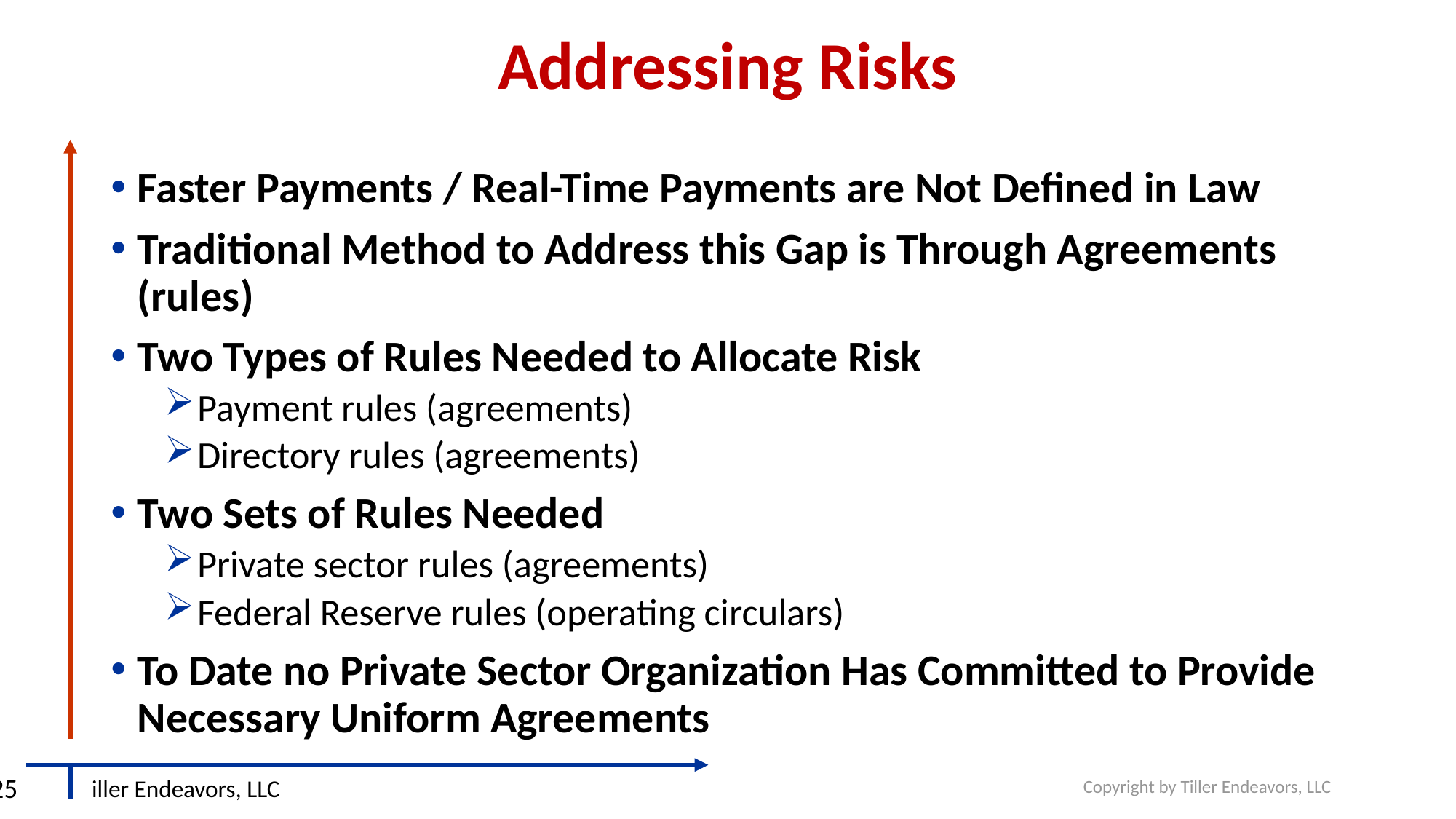

# Addressing Risks
Faster Payments / Real-Time Payments are Not Defined in Law
Traditional Method to Address this Gap is Through Agreements (rules)
Two Types of Rules Needed to Allocate Risk
Payment rules (agreements)
Directory rules (agreements)
Two Sets of Rules Needed
Private sector rules (agreements)
Federal Reserve rules (operating circulars)
To Date no Private Sector Organization Has Committed to Provide Necessary Uniform Agreements